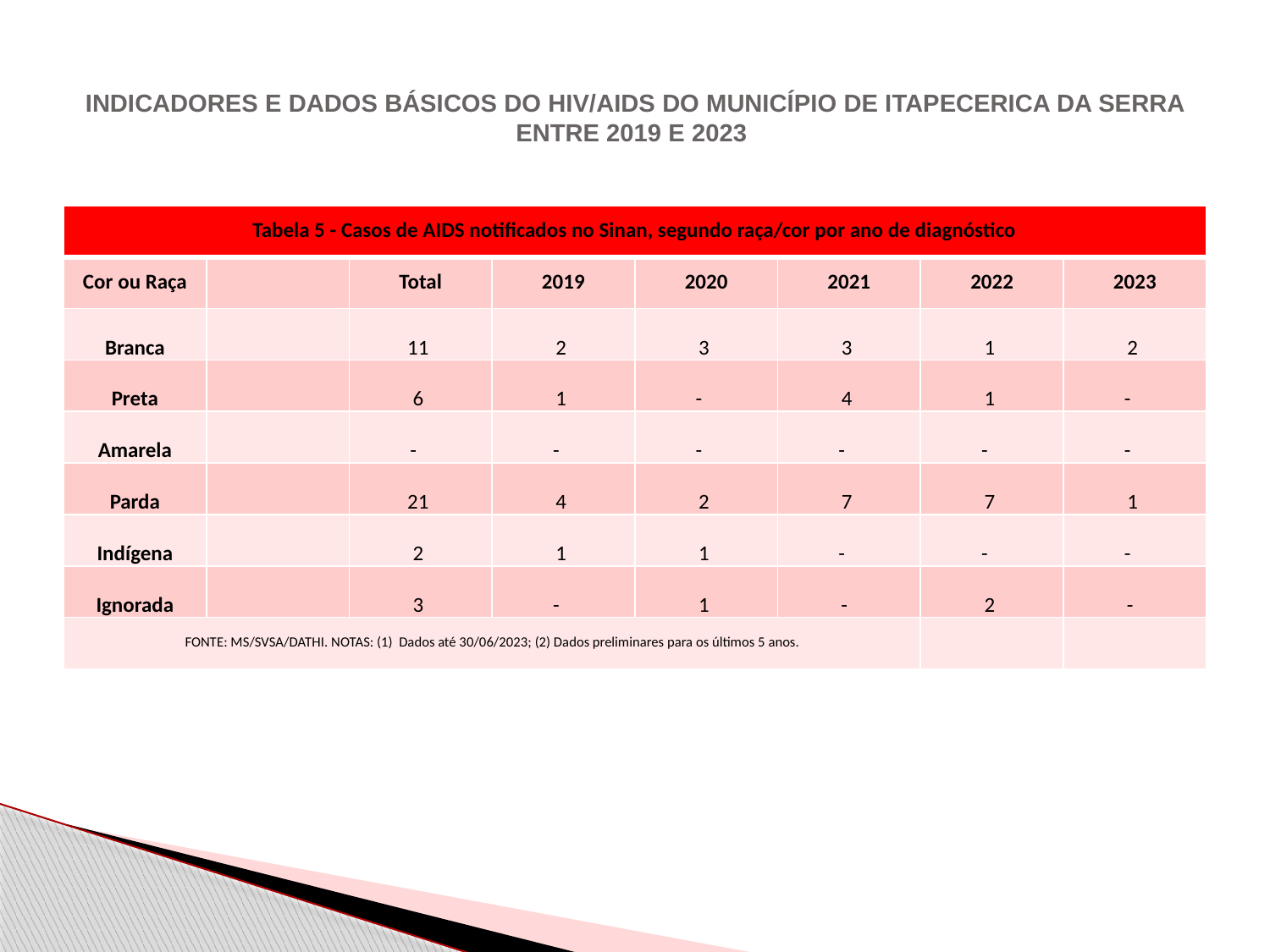

# INDICADORES E DADOS BÁSICOS DO HIV/AIDS DO MUNICÍPIO DE ITAPECERICA DA SERRA ENTRE 2019 E 2023
| Tabela 5 - Casos de AIDS notificados no Sinan, segundo raça/cor por ano de diagnóstico |  |  |  |  |  |  |  |
| --- | --- | --- | --- | --- | --- | --- | --- |
| Cor ou Raça |  | Total | 2019 | 2020 | 2021 | 2022 | 2023 |
| Branca |  | 11 | 2 | 3 | 3 | 1 | 2 |
| Preta |  | 6 | 1 | - | 4 | 1 | - |
| Amarela |  | - | - | - | - | - | - |
| Parda |  | 21 | 4 | 2 | 7 | 7 | 1 |
| Indígena |  | 2 | 1 | 1 | - | - | - |
| Ignorada |  | 3 | - | 1 | - | 2 | - |
| FONTE: MS/SVSA/DATHI. NOTAS: (1) Dados até 30/06/2023; (2) Dados preliminares para os últimos 5 anos. |  |  |  |  |  |  |  |